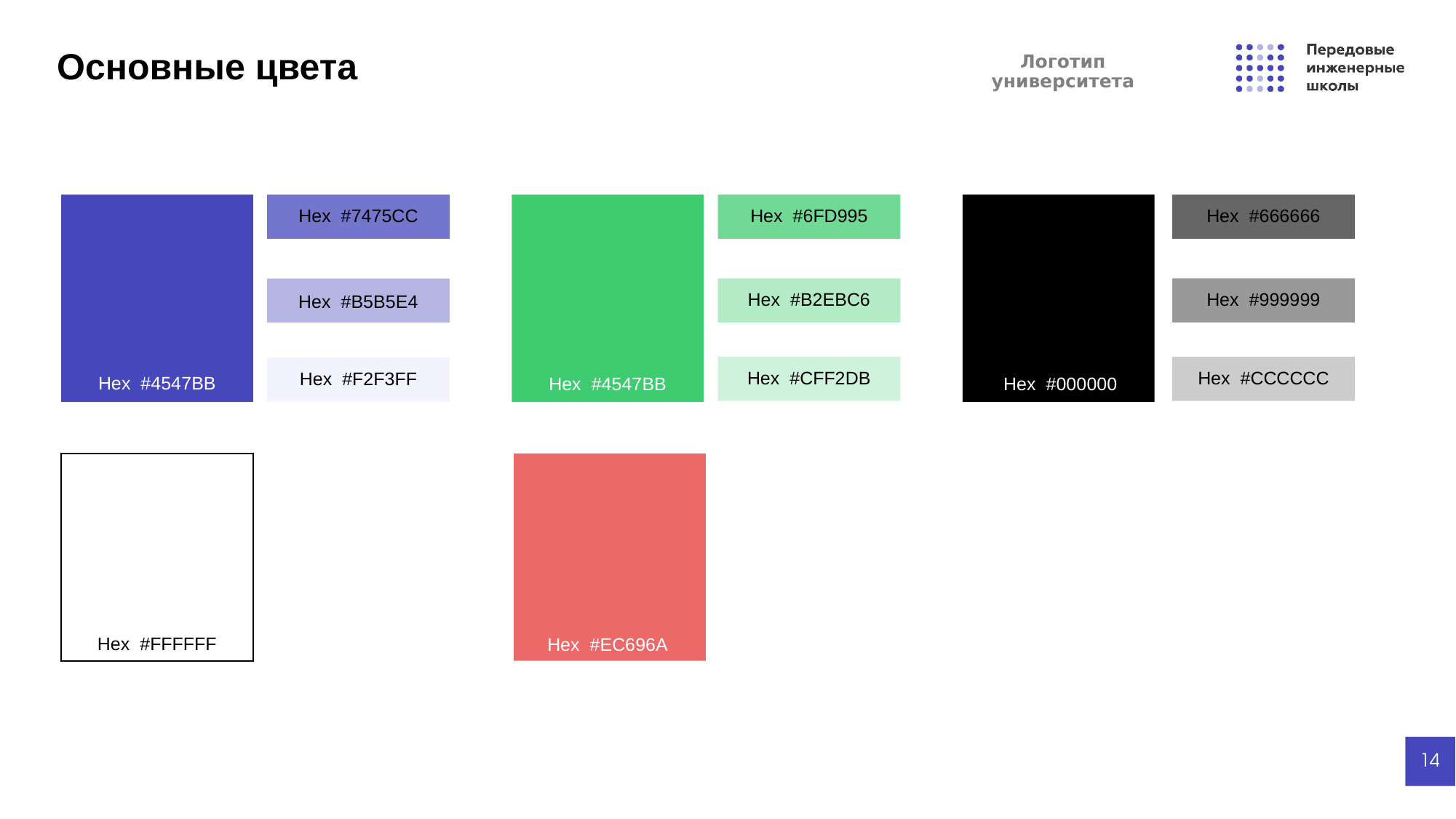

Основные цвета
Логотип
университета

Hex  #7475CC
Hex  #6FD995
Hex  #666666

Hex  #B2EBC6
Hex  #999999
Hex  #B5B5E4

Hex  #CFF2DB
Hex  #CCCCCC
Hex  #F2F3FF
Hex  #4547BB
Hex  #4547BB
Hex  #000000

Hex  #000000
Hex  #FFFFFF
Hex  #EC696A
 14